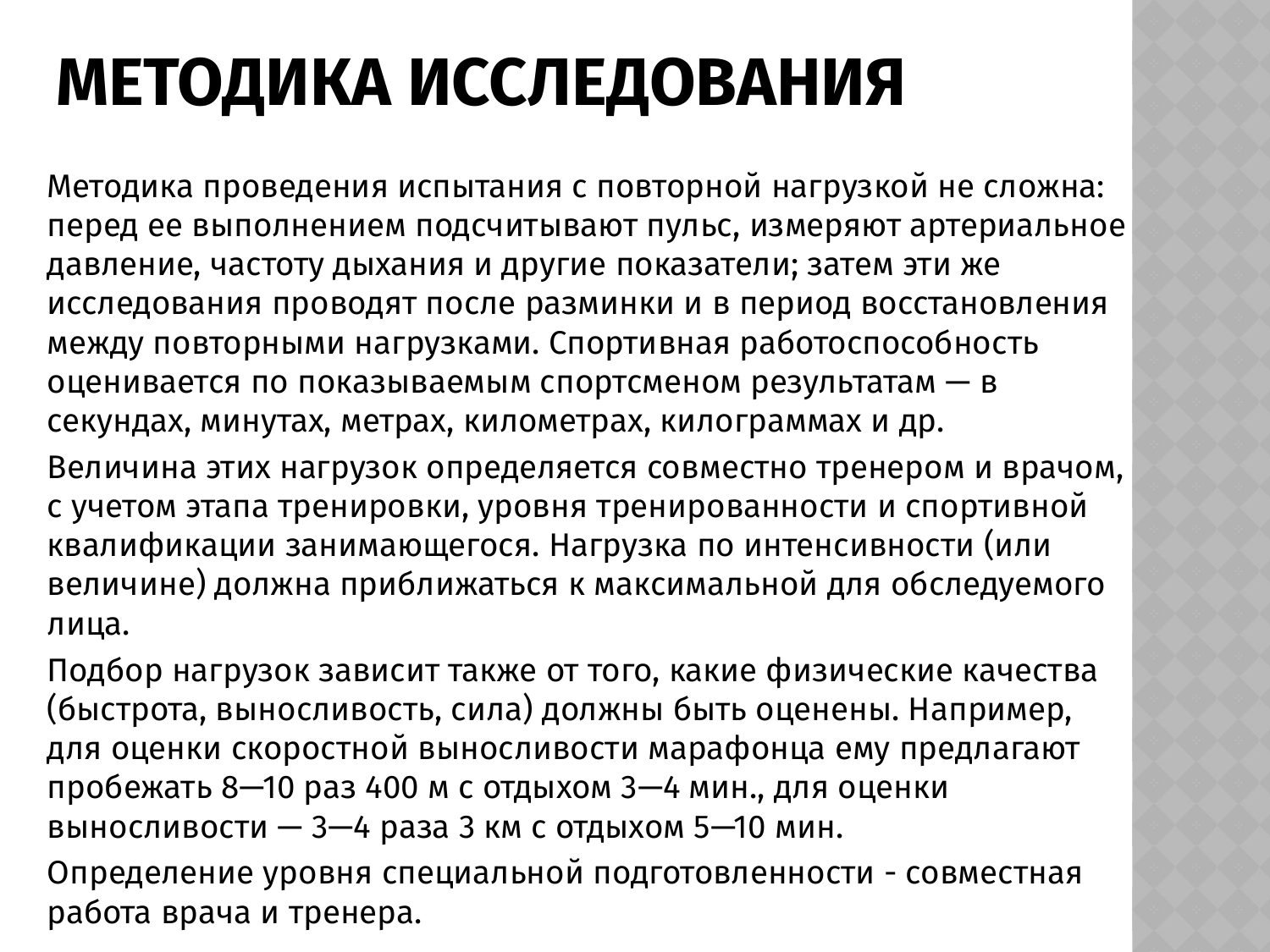

# Методика исследования
    Методика проведения испытания с повторной нагрузкой не сложна: перед ее выполнением подсчитывают пульс, измеряют артериальное давление, частоту дыхания и другие показатели; затем эти же исследования проводят после разминки и в период восста­новления между повторными нагрузками. Спортивная работоспо­собность оценивается по показываемым спортсменом результа­там — в секундах, минутах, метрах, километрах, килограммах и др.
    Величина этих нагрузок определяется совместно тренером и врачом, с учетом этапа тренировки, уровня тренированности и спортивной квалификации занимающегося. Нагрузка по интенсив­ности (или величине) должна приближаться к максимальной для обследуемого лица.
    Подбор нагрузок зависит также от того, какие физические ка­чества (быстрота, выносливость, сила) должны быть оценены. Например, для оценки скоростной выносливости марафонца ему предлагают пробежать 8—10 раз 400 м с отдыхом 3—4 мин., для оценки выносливости — 3—4 раза 3 км с отдыхом 5—10 мин.
    Определение уровня специальной подготовленности - со­вместная работа врача и тренера.